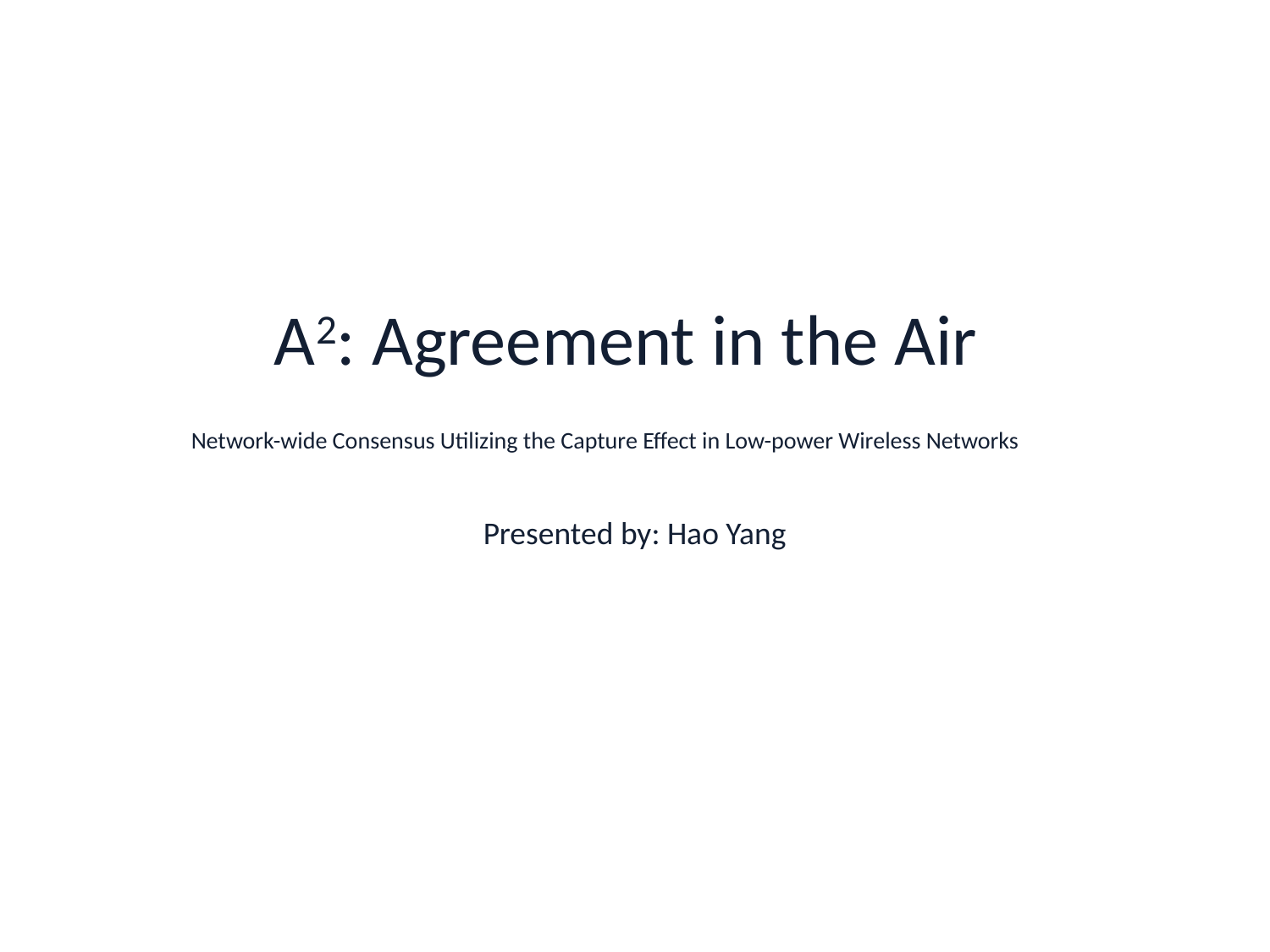

# A2: Agreement in the Air
Network-wide Consensus Utilizing the Capture Effect in Low-power Wireless Networks
Presented by: Hao Yang